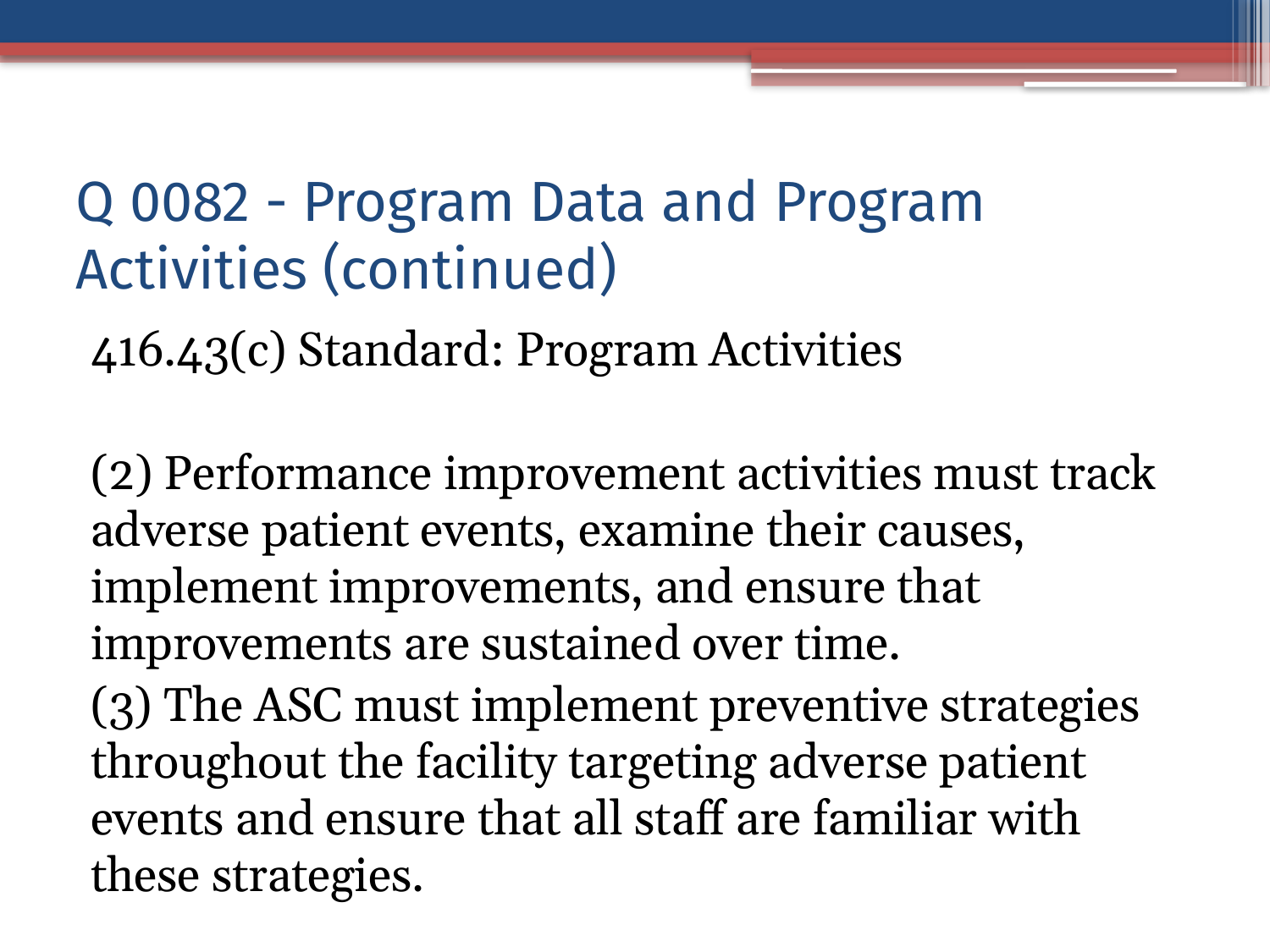

# Q 0082 - Program Data and Program Activities (continued)
416.43(c) Standard: Program Activities

(2) Performance improvement activities must track adverse patient events, examine their causes, implement improvements, and ensure that improvements are sustained over time.
(3) The ASC must implement preventive strategies throughout the facility targeting adverse patient events and ensure that all staff are familiar with these strategies.